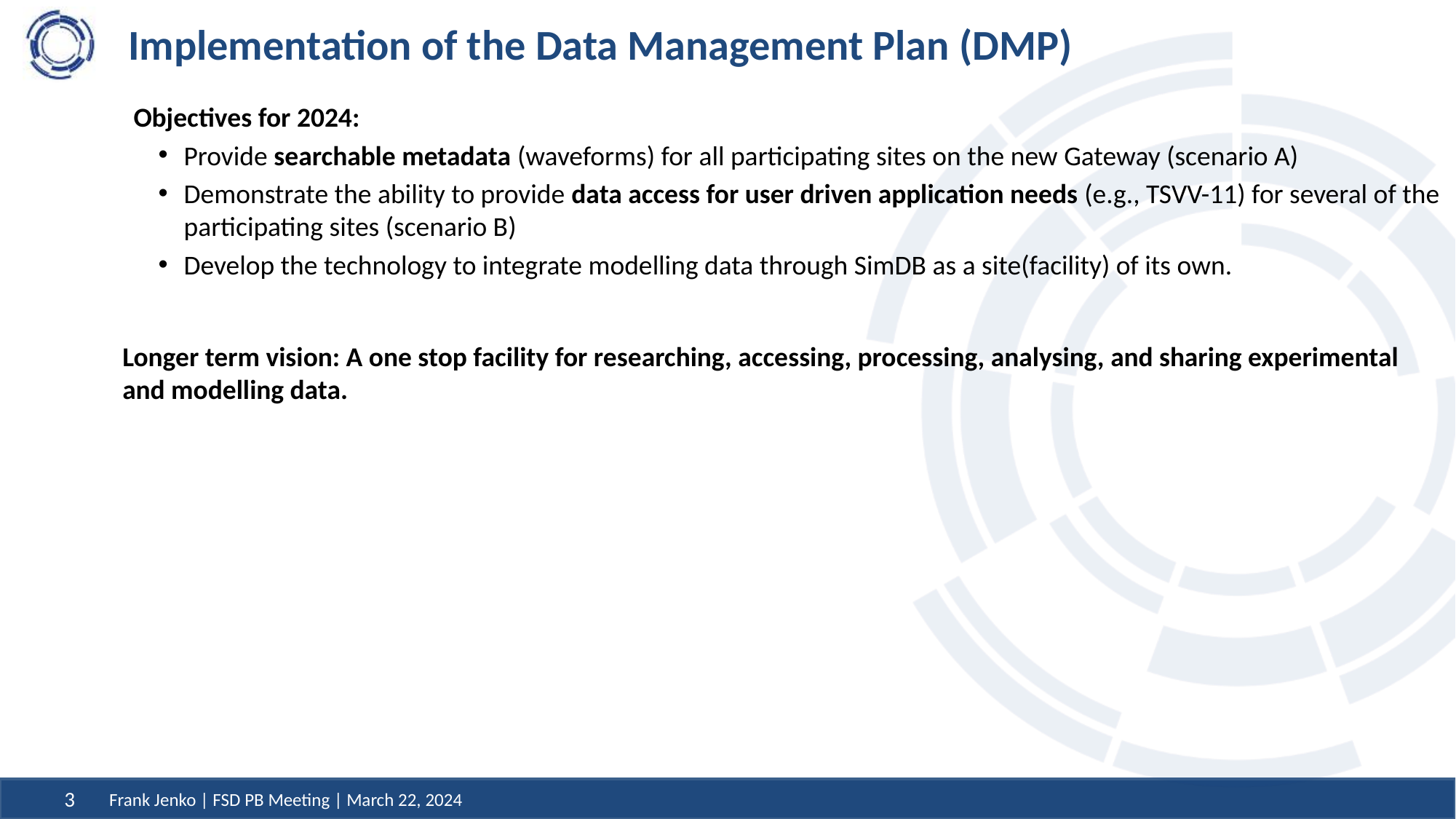

# Implementation of the Data Management Plan (DMP)
Objectives for 2024:
Provide searchable metadata (waveforms) for all participating sites on the new Gateway (scenario A)
Demonstrate the ability to provide data access for user driven application needs (e.g., TSVV-11) for several of the participating sites (scenario B)
Develop the technology to integrate modelling data through SimDB as a site(facility) of its own.

Longer term vision: A one stop facility for researching, accessing, processing, analysing, and sharing experimental and modelling data.

Frank Jenko | FSD PB Meeting | March 22, 2024
3